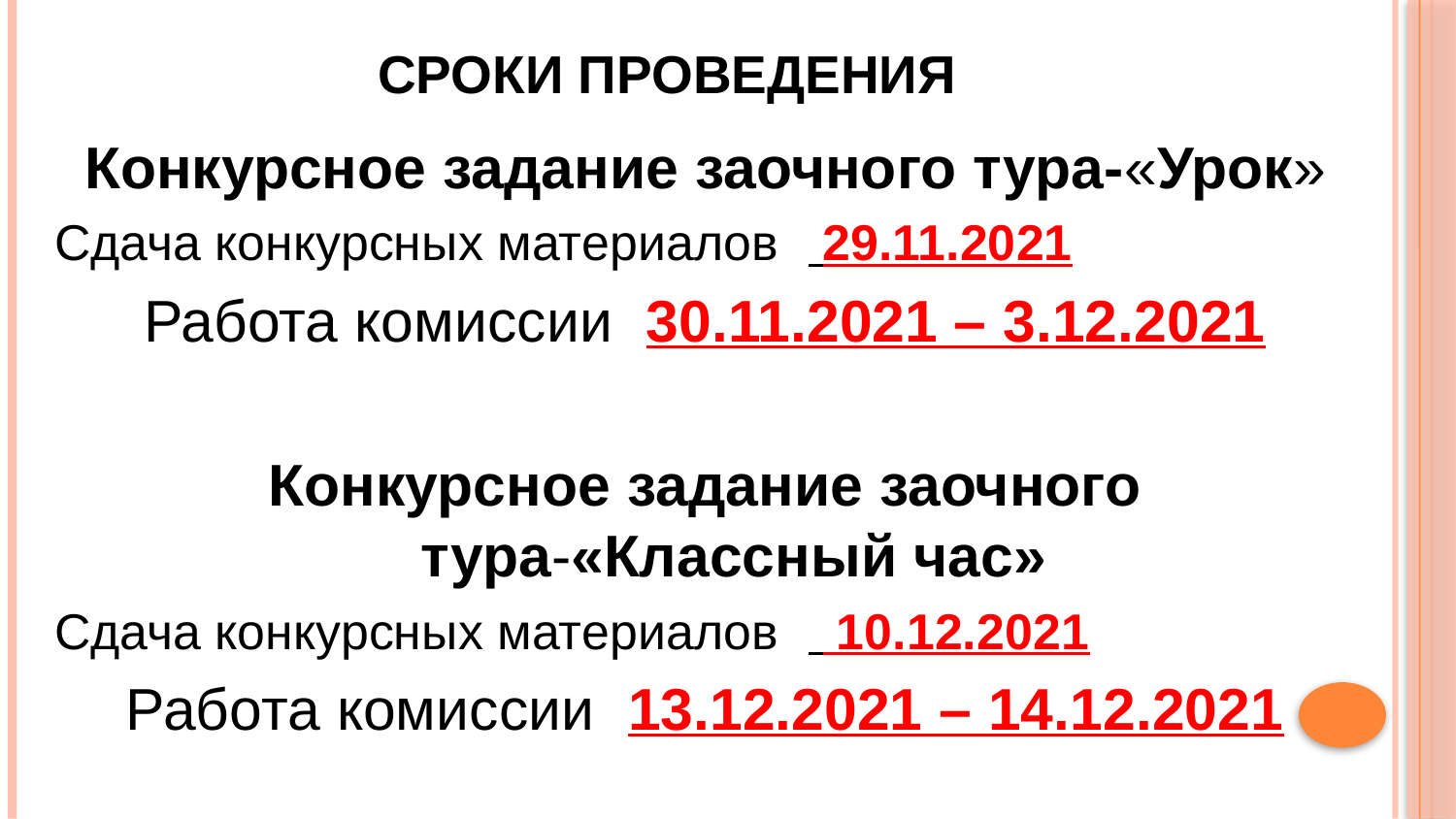

# СРОКИ ПРОВЕДЕНИЯ
Конкурсное задание заочного тура-«Урок»
Сдача конкурсных материалов   29.11.2021
Работа комиссии  30.11.2021 – 3.12.2021

Конкурсное задание заочного тура-«Классный час»
Сдача конкурсных материалов    10.12.2021
Работа комиссии  13.12.2021 – 14.12.2021